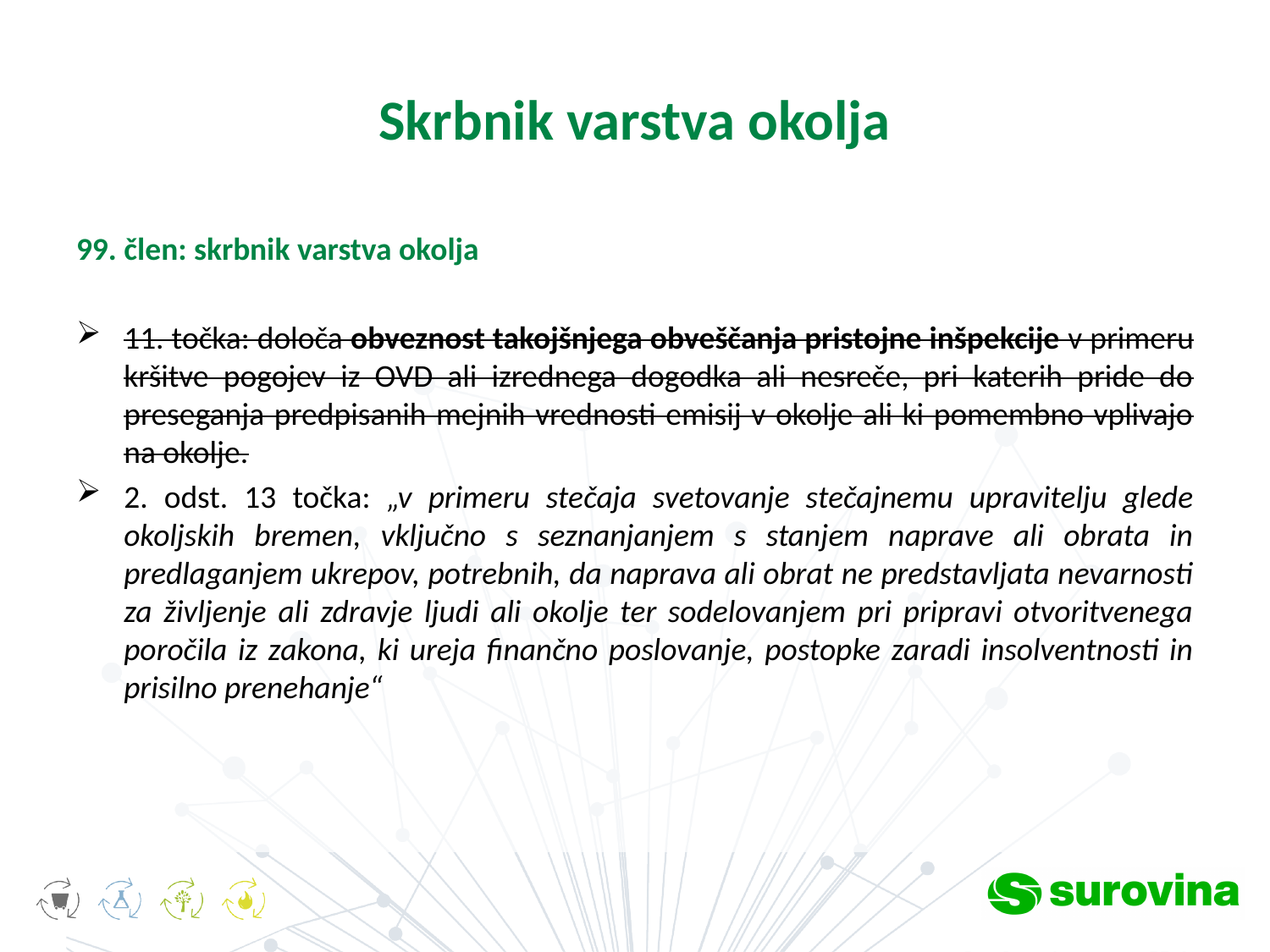

# Skrbnik varstva okolja
99. člen: skrbnik varstva okolja

11. točka: določa obveznost takojšnjega obveščanja pristojne inšpekcije v primeru kršitve pogojev iz OVD ali izrednega dogodka ali nesreče, pri katerih pride do preseganja predpisanih mejnih vrednosti emisij v okolje ali ki pomembno vplivajo na okolje.
2. odst. 13 točka: „v primeru stečaja svetovanje stečajnemu upravitelju glede okoljskih bremen, vključno s seznanjanjem s stanjem naprave ali obrata in predlaganjem ukrepov, potrebnih, da naprava ali obrat ne predstavljata nevarnosti za življenje ali zdravje ljudi ali okolje ter sodelovanjem pri pripravi otvoritvenega poročila iz zakona, ki ureja finančno poslovanje, postopke zaradi insolventnosti in prisilno prenehanje“